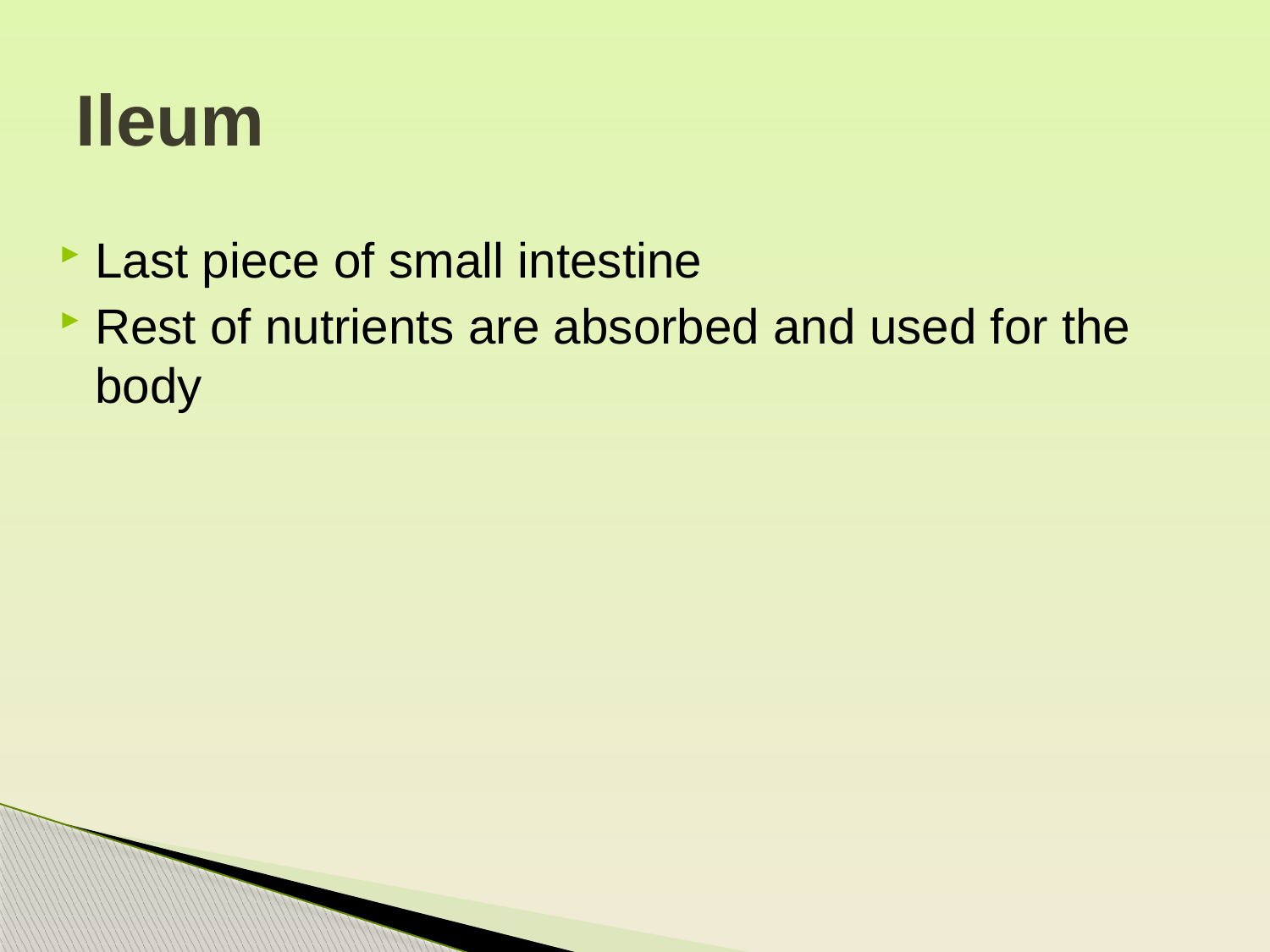

# Ileum
Last piece of small intestine
Rest of nutrients are absorbed and used for the body